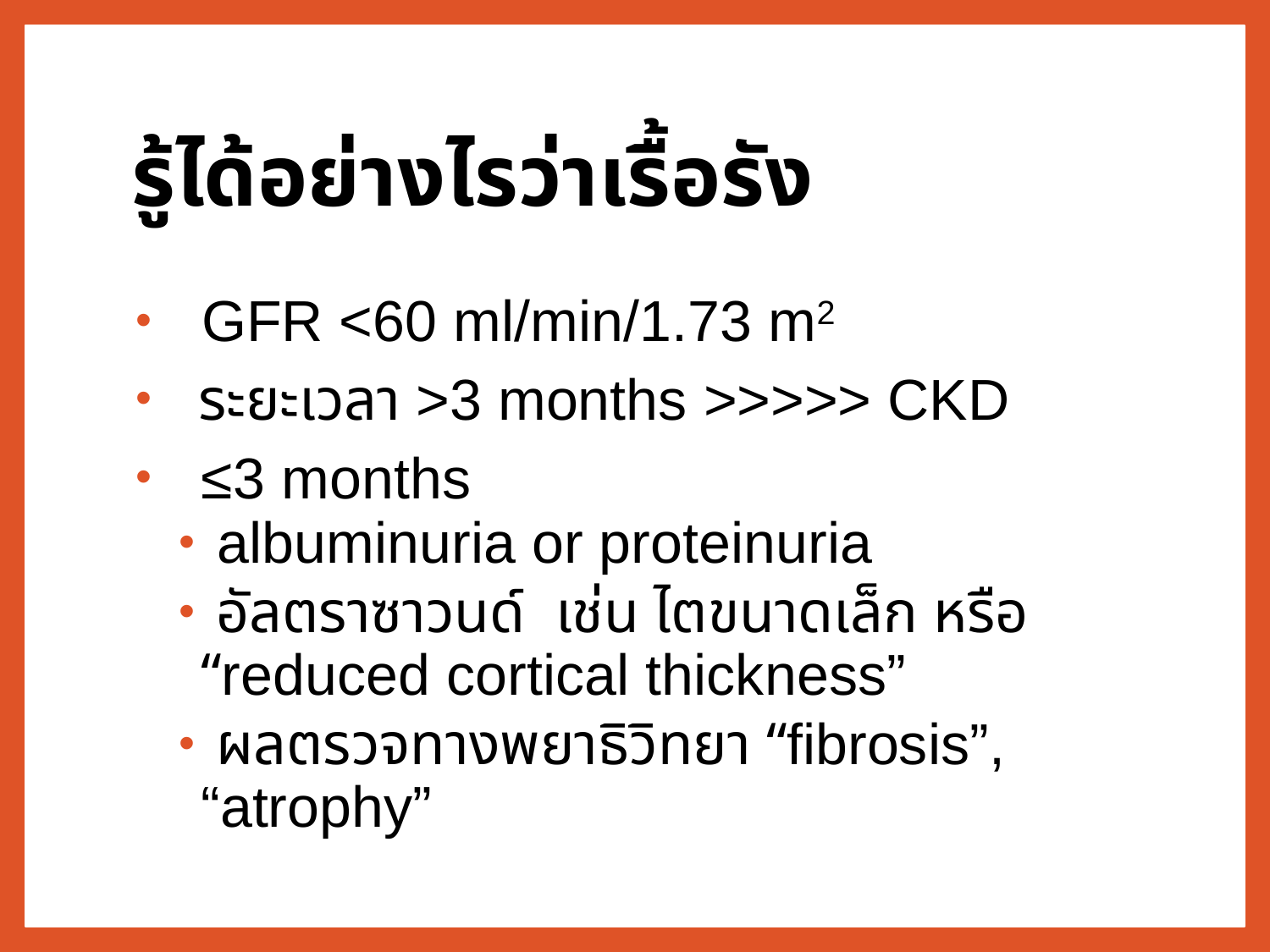

# รู้ได้อย่างไรว่าเรื้อรัง
   GFR <60 ml/min/1.73 m2
   ระยะเวลา >3 months >>>>> CKD
   ≤3 months
 albuminuria or proteinuria
 อัลตราซาวนด์  เช่น ไตขนาดเล็ก หรือ “reduced cortical thickness”
 ผลตรวจทางพยาธิวิทยา “fibrosis”, “atrophy”